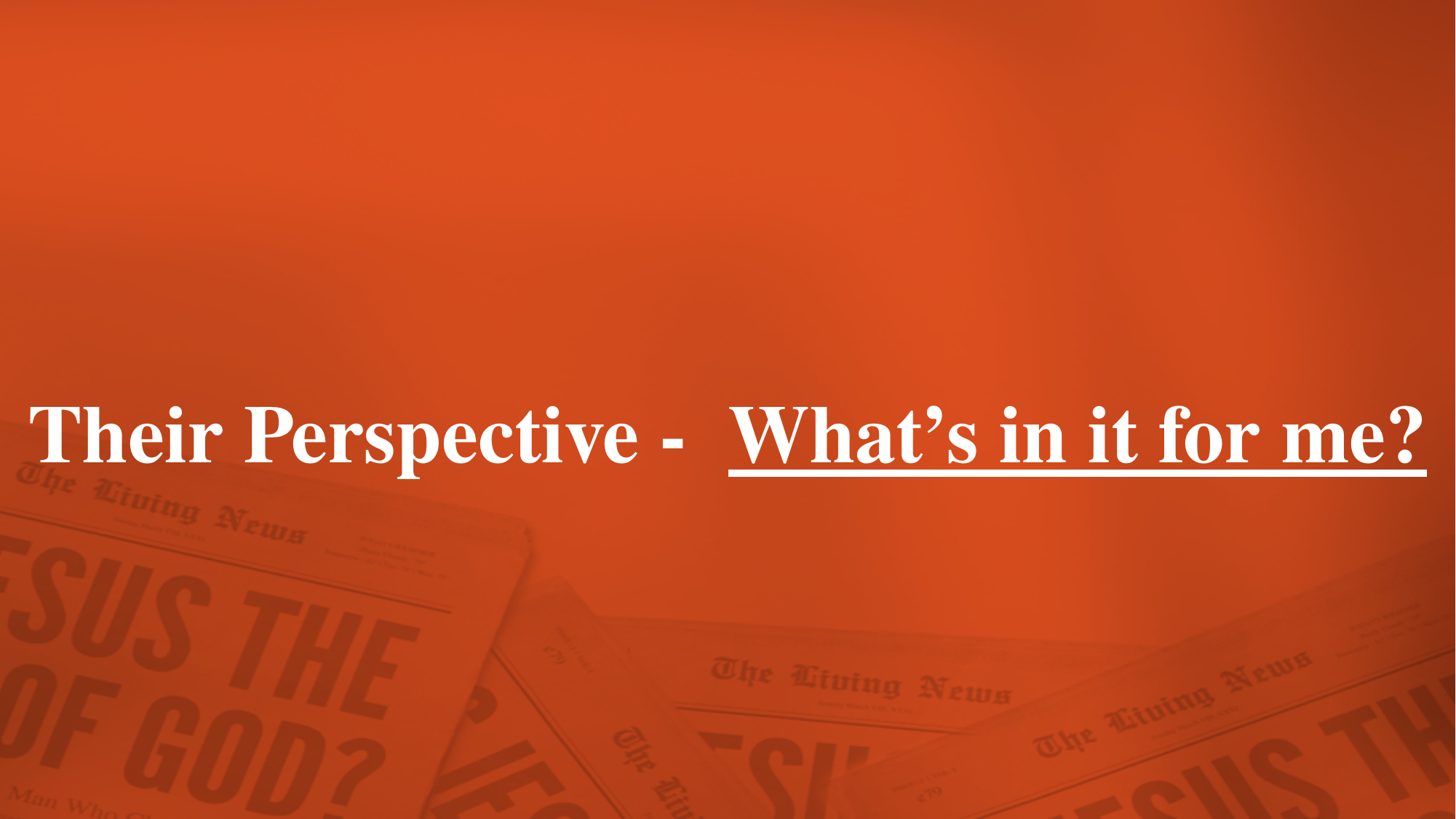

Their Perspective -  What’s in it for me?